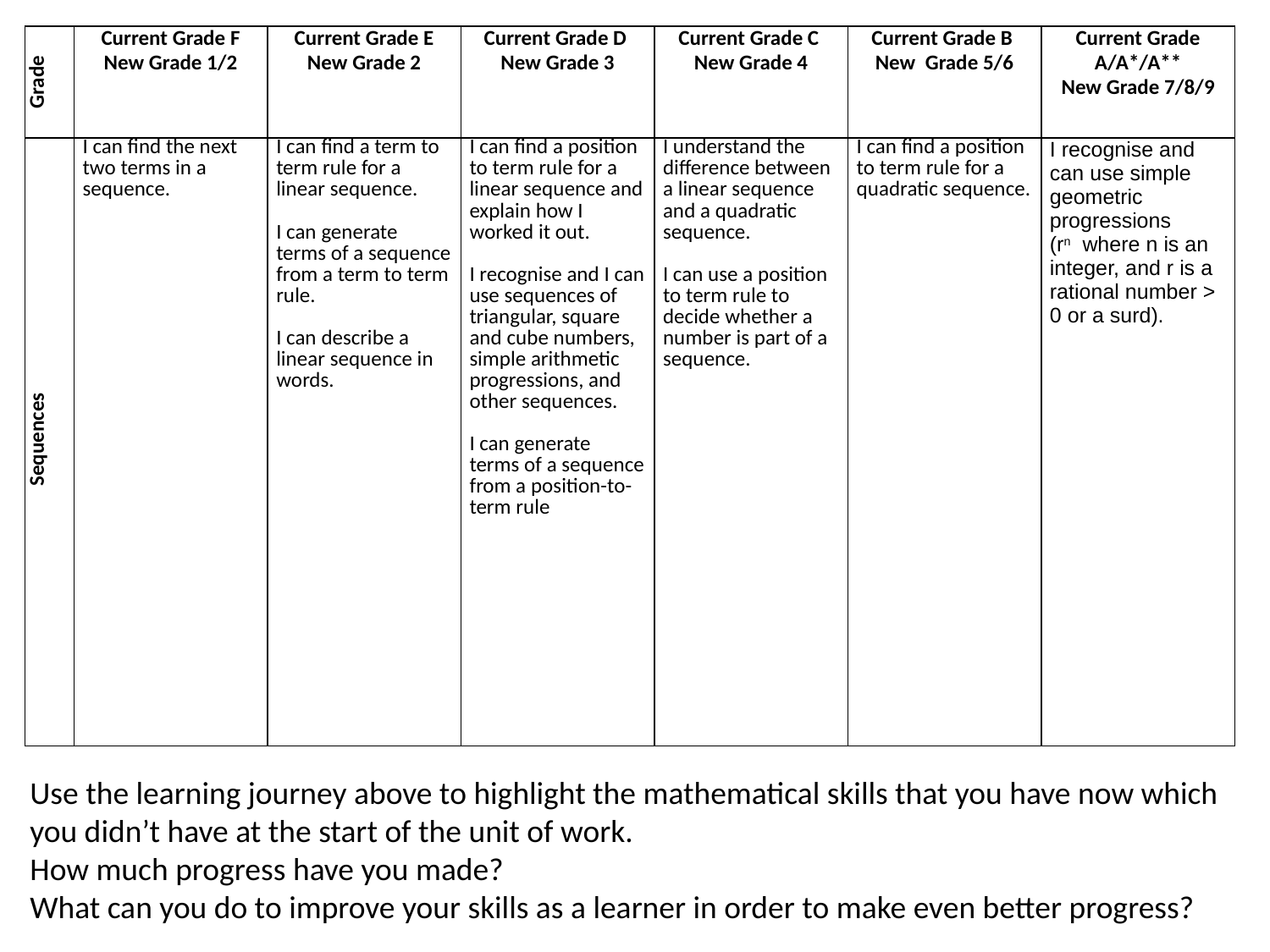

| Grade | Current Grade F New Grade 1/2 | Current Grade E New Grade 2 | Current Grade D New Grade 3 | Current Grade C New Grade 4 | Current Grade B New Grade 5/6 | Current Grade A/A\*/A\*\* New Grade 7/8/9 |
| --- | --- | --- | --- | --- | --- | --- |
| Sequences | I can find the next two terms in a sequence. | I can find a term to term rule for a linear sequence. I can generate terms of a sequence from a term to term rule. I can describe a linear sequence in words. | I can find a position to term rule for a linear sequence and explain how I worked it out. I recognise and I can use sequences of triangular, square and cube numbers, simple arithmetic progressions, and other sequences. I can generate terms of a sequence from a position-to-term rule | I understand the difference between a linear sequence and a quadratic sequence. I can use a position to term rule to decide whether a number is part of a sequence. | I can find a position to term rule for a quadratic sequence. | I recognise and can use simple geometric progressions (rn where n is an integer, and r is a rational number > 0 or a surd). |
Use the learning journey above to highlight the mathematical skills that you have now which you didn’t have at the start of the unit of work.
How much progress have you made?
What can you do to improve your skills as a learner in order to make even better progress?